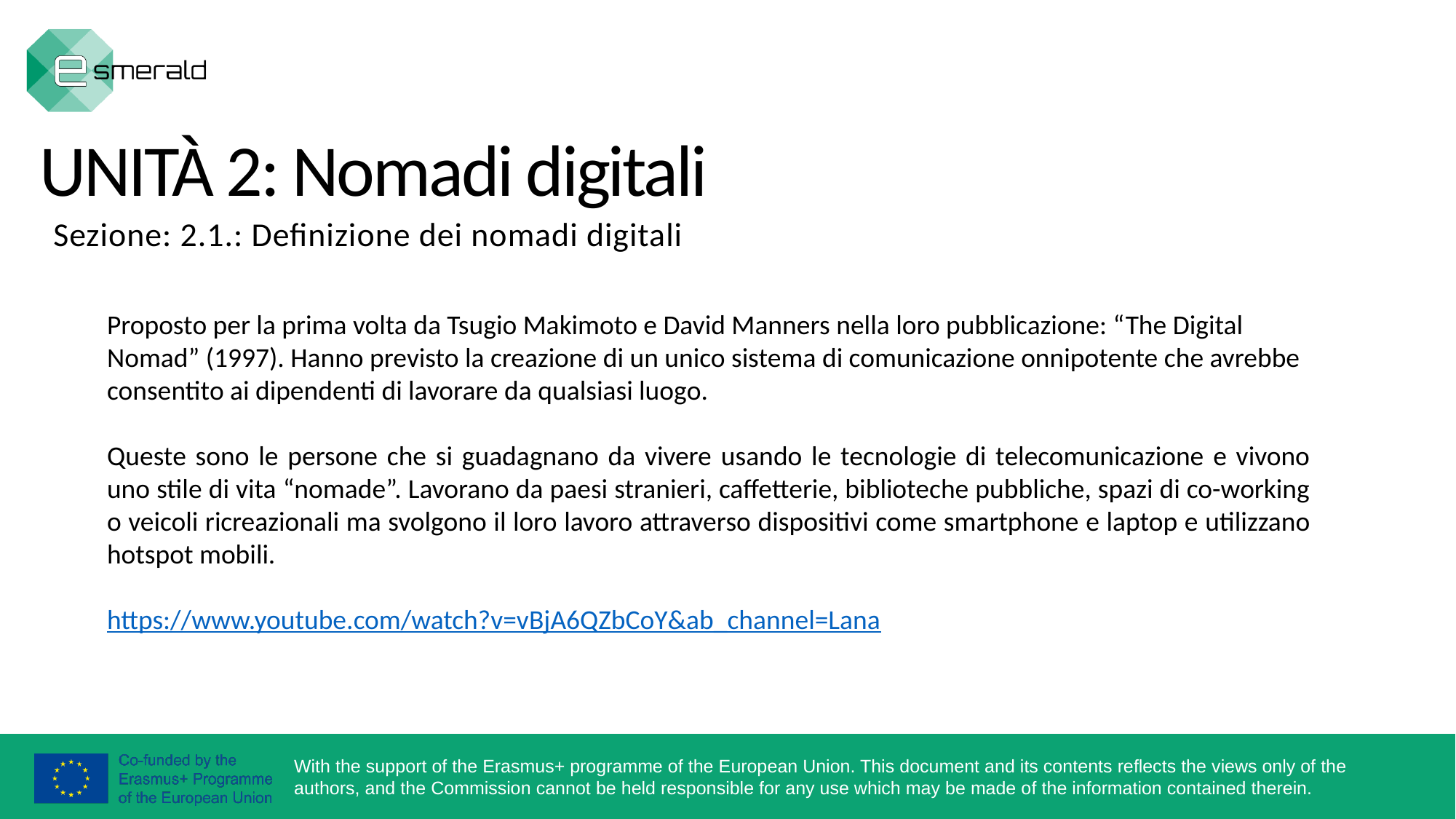

UNITÀ 2: Nomadi digitali
 Sezione: 2.1.: Definizione dei nomadi digitali

Proposto per la prima volta da Tsugio Makimoto e David Manners nella loro pubblicazione: “The Digital Nomad” (1997). Hanno previsto la creazione di un unico sistema di comunicazione onnipotente che avrebbe consentito ai dipendenti di lavorare da qualsiasi luogo.

Queste sono le persone che si guadagnano da vivere usando le tecnologie di telecomunicazione e vivono uno stile di vita “nomade”. Lavorano da paesi stranieri, caffetterie, biblioteche pubbliche, spazi di co-working o veicoli ricreazionali ma svolgono il loro lavoro attraverso dispositivi come smartphone e laptop e utilizzano hotspot mobili.

https://www.youtube.com/watch?v=vBjA6QZbCoY&ab_channel=Lana